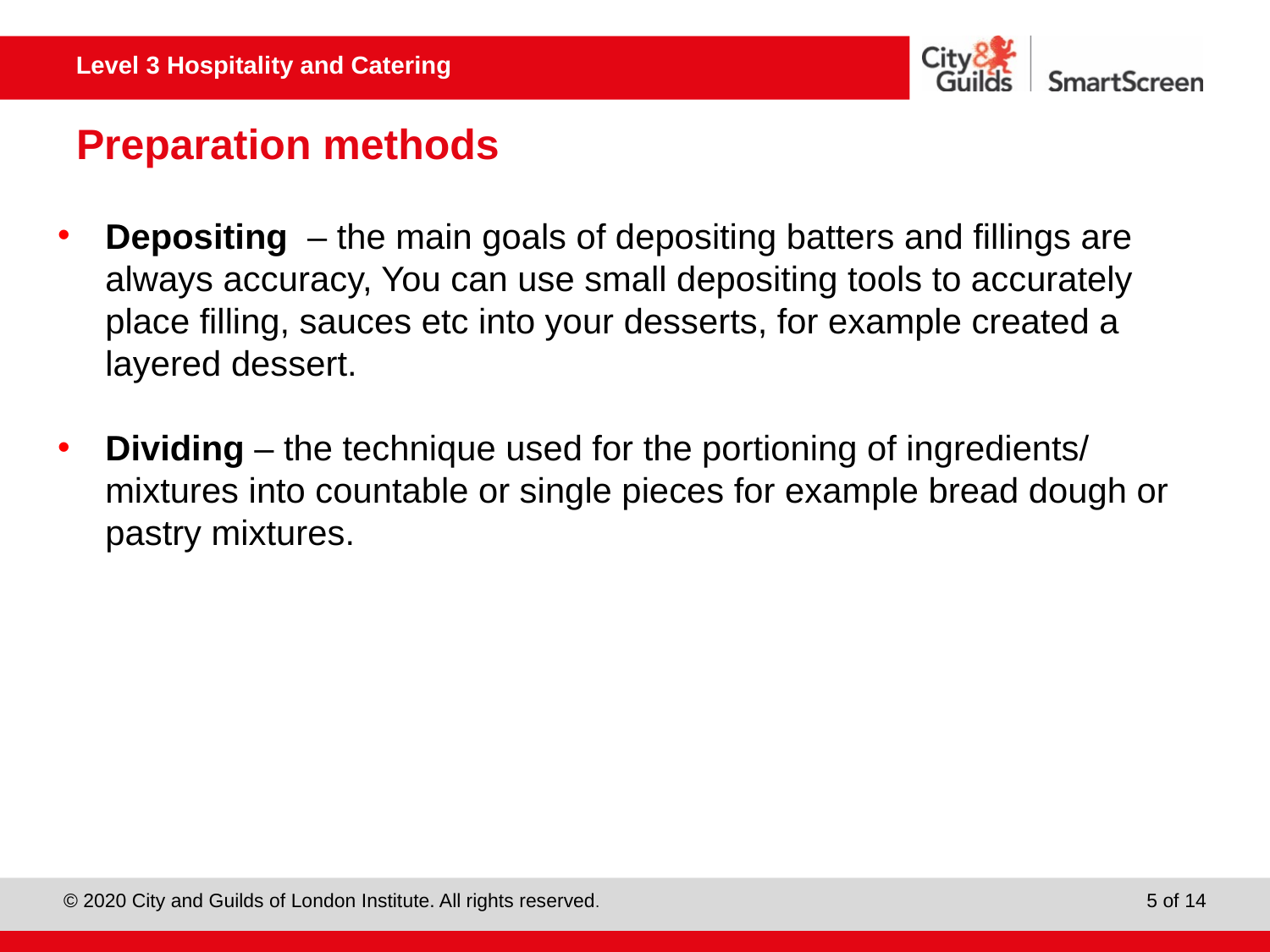

# Preparation methods
Depositing  – the main goals of depositing batters and fillings are always accuracy, You can use small depositing tools to accurately place filling, sauces etc into your desserts, for example created a layered dessert.

Dividing – the technique used for the portioning of ingredients/ mixtures into countable or single pieces for example bread dough or pastry mixtures.

5